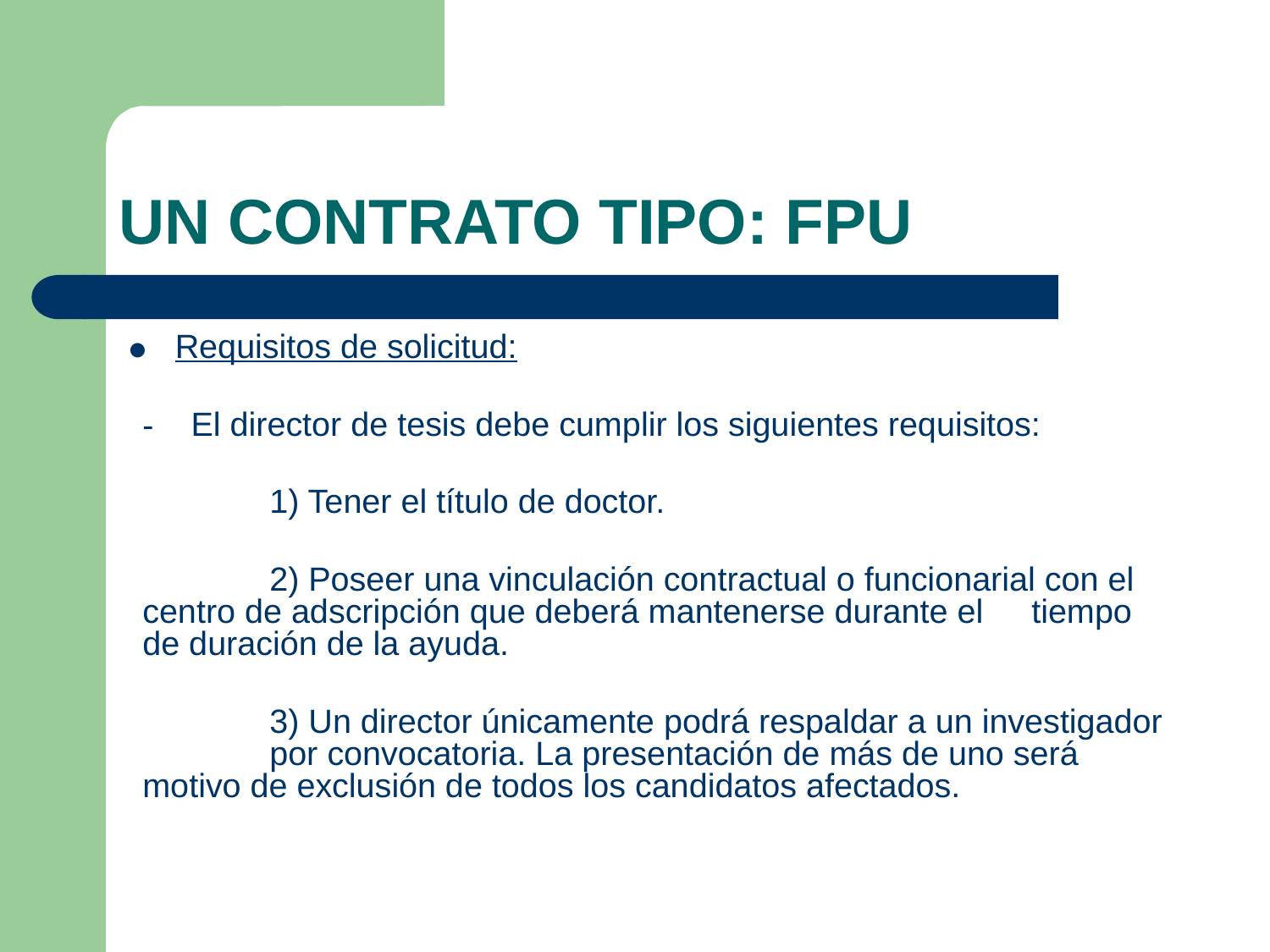

# UN CONTRATO TIPO: FPU
Requisitos de solicitud:

El director de tesis debe cumplir los siguientes requisitos:

	1) Tener el título de doctor.

	2) Poseer una vinculación contractual o funcionarial con el 	centro de adscripción que deberá mantenerse durante el 	tiempo de duración de la ayuda.

	3) Un director únicamente podrá respaldar a un investigador 	por convocatoria. La presentación de más de uno será 	motivo de exclusión de todos los candidatos afectados.